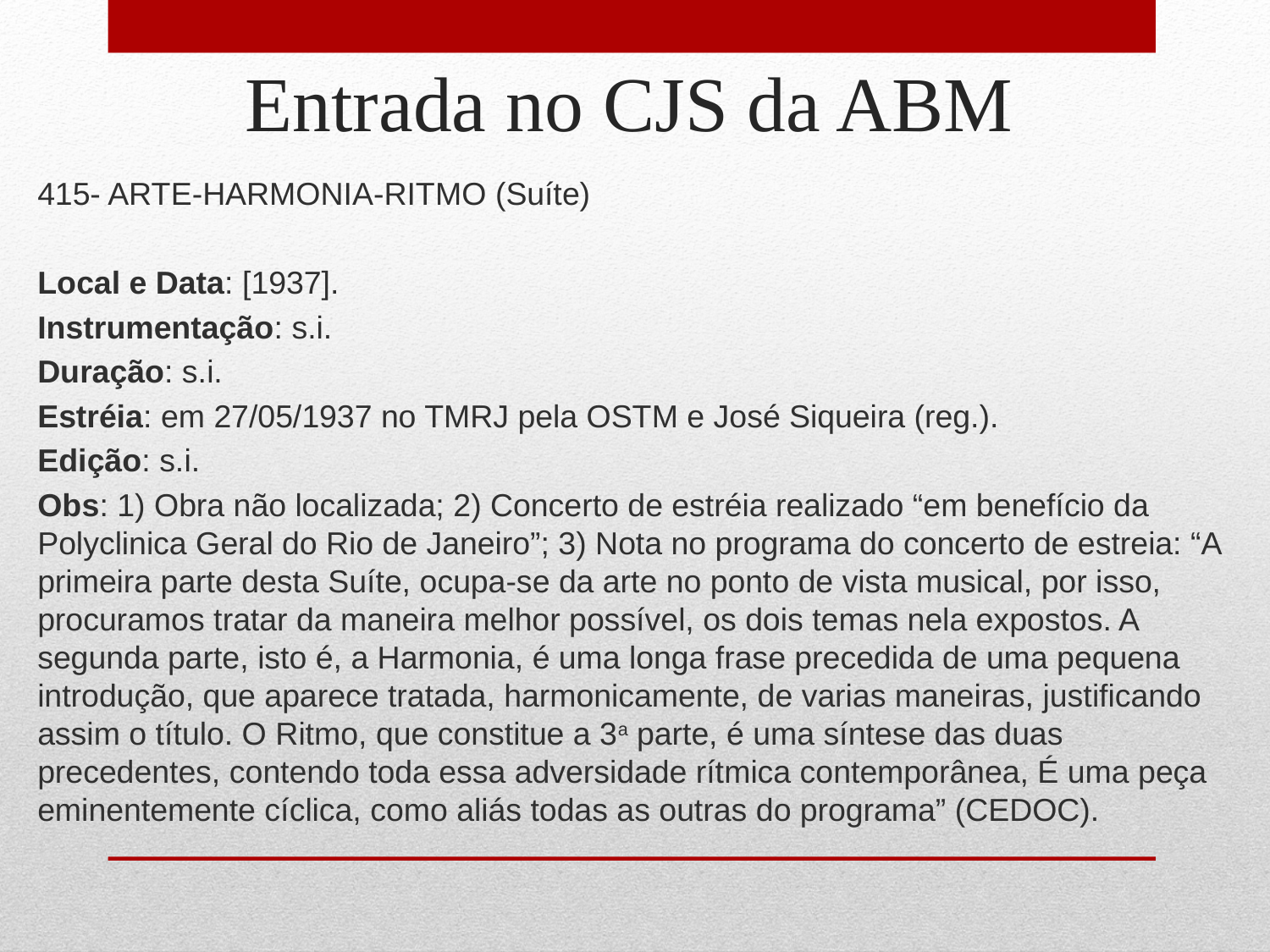

Entrada no CJS da ABM

415- ARTE-HARMONIA-RITMO (Suíte)

Local e Data: [1937].
Instrumentação: s.i.
Duração: s.i.
Estréia: em 27/05/1937 no TMRJ pela OSTM e José Siqueira (reg.).
Edição: s.i.
Obs: 1) Obra não localizada; 2) Concerto de estréia realizado “em benefício da Polyclinica Geral do Rio de Janeiro”; 3) Nota no programa do concerto de estreia: “A primeira parte desta Suíte, ocupa-se da arte no ponto de vista musical, por isso, procuramos tratar da maneira melhor possível, os dois temas nela expostos. A segunda parte, isto é, a Harmonia, é uma longa frase precedida de uma pequena introdução, que aparece tratada, harmonicamente, de varias maneiras, justificando assim o título. O Ritmo, que constitue a 3a parte, é uma síntese das duas precedentes, contendo toda essa adversidade rítmica contemporânea, É uma peça eminentemente cíclica, como aliás todas as outras do programa” (CEDOC).